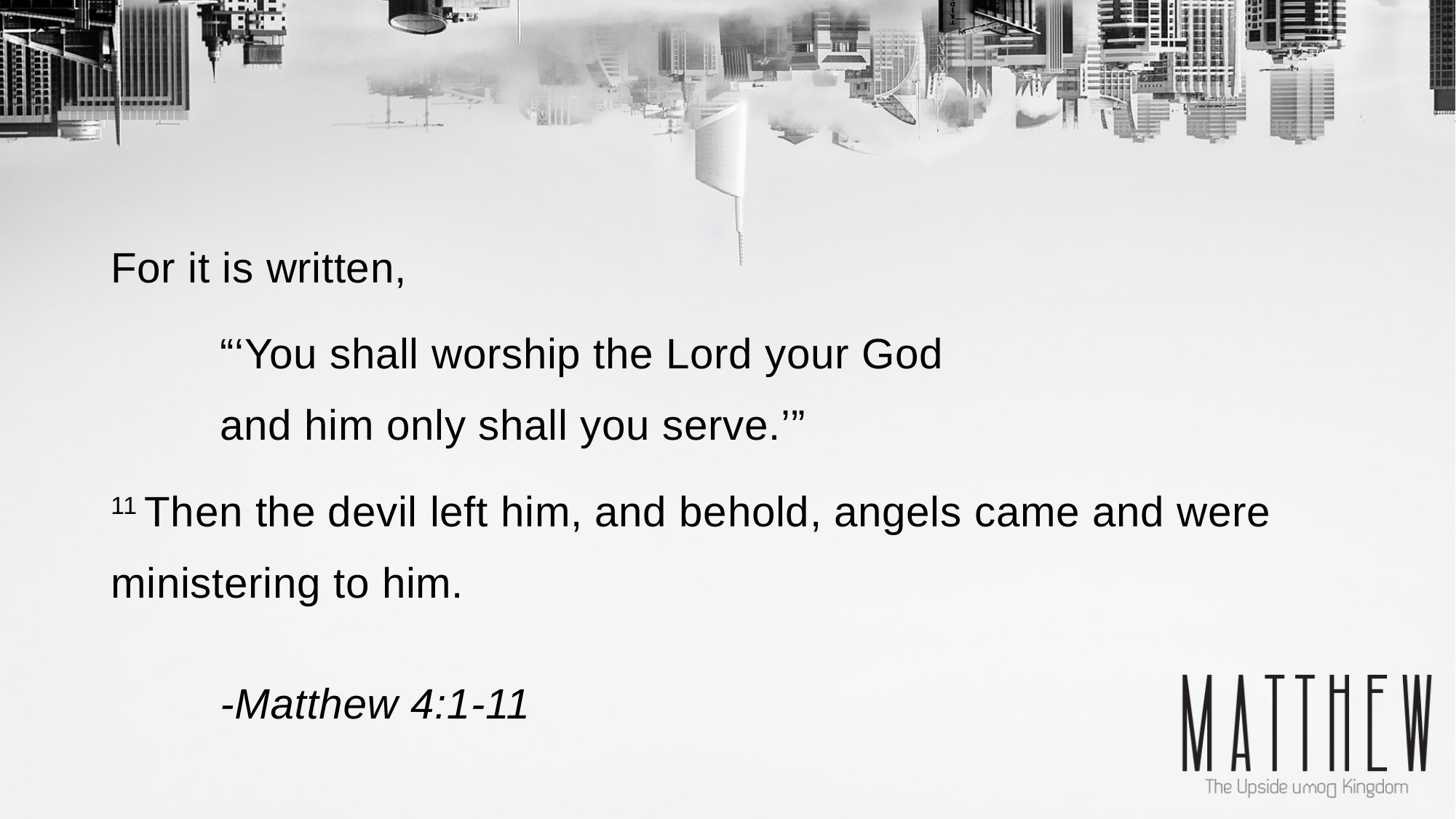

For it is written,
	“‘You shall worship the Lord your God
    	and him only shall you serve.’”
11 Then the devil left him, and behold, angels came and were ministering to him.

	-Matthew 4:1-11